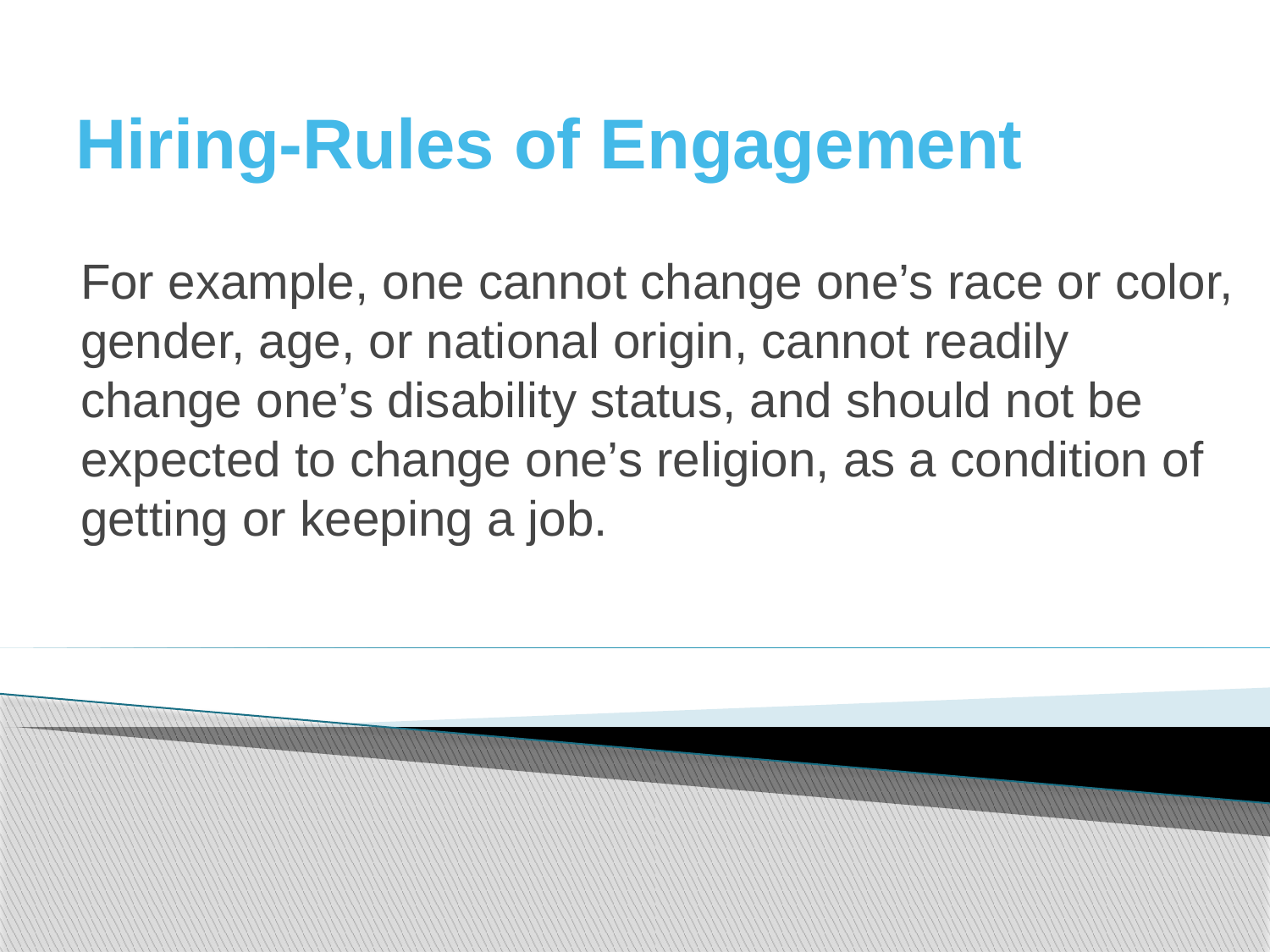

# Hiring-Rules of Engagement
For example, one cannot change one’s race or color, gender, age, or national origin, cannot readily change one’s disability status, and should not be expected to change one’s religion, as a condition of getting or keeping a job.